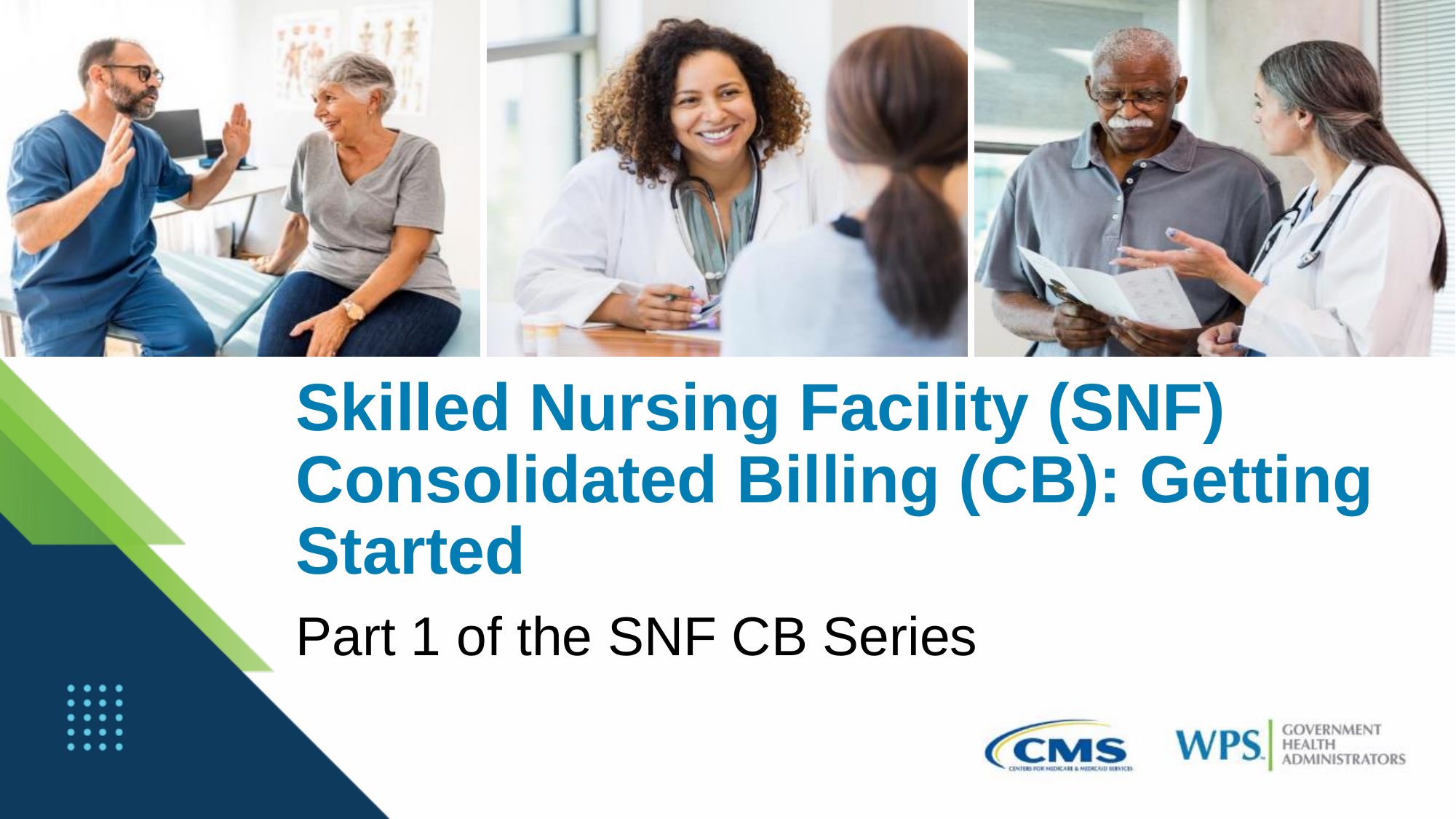

# Skilled Nursing Facility (SNF) Consolidated Billing (CB): Getting Started
Part 1 of the SNF CB Series